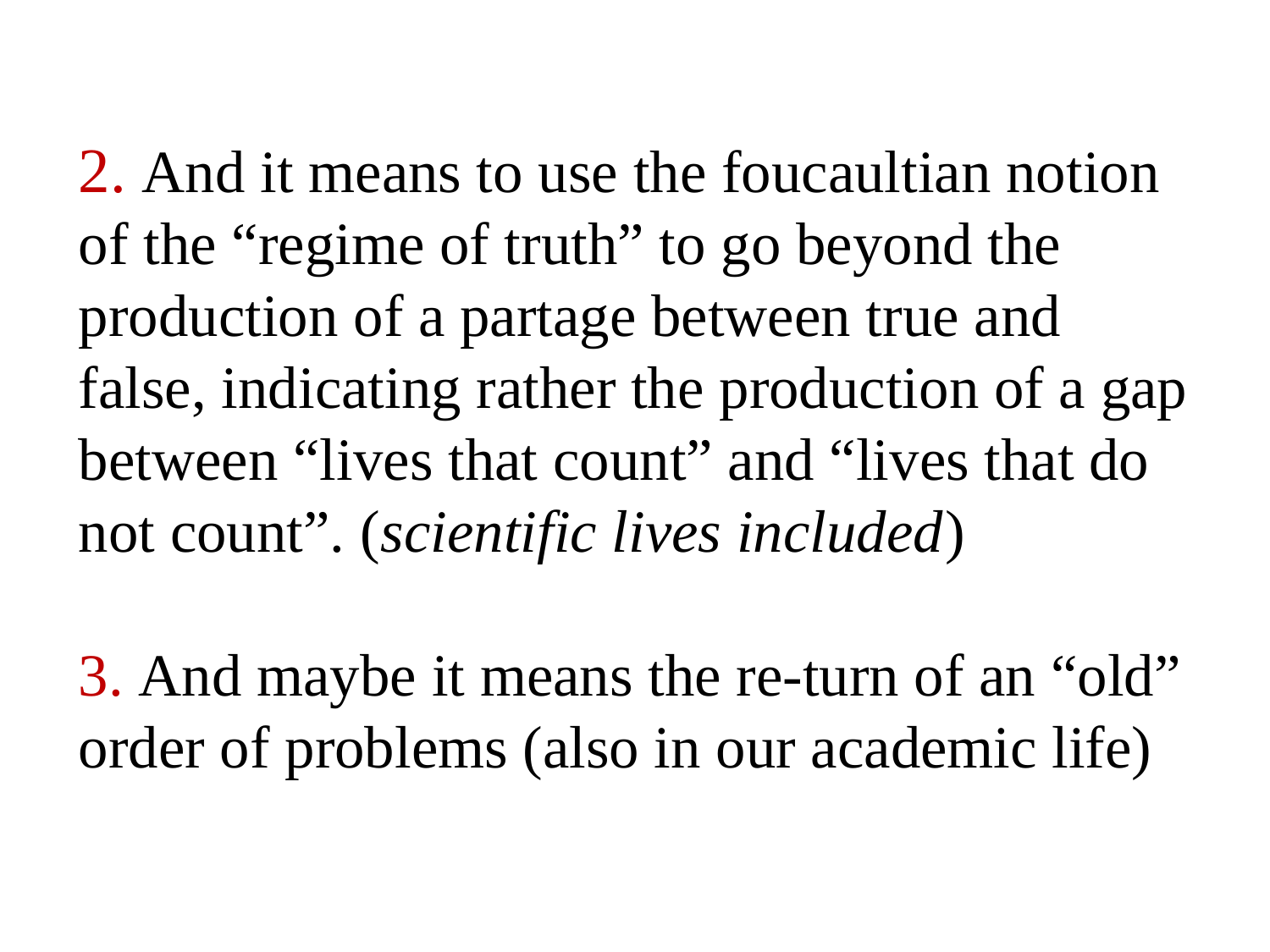

2. And it means to use the foucaultian notion of the “regime of truth” to go beyond the production of a partage between true and false, indicating rather the production of a gap between “lives that count” and “lives that do not count”. (scientific lives included)

3. And maybe it means the re-turn of an “old” order of problems (also in our academic life)